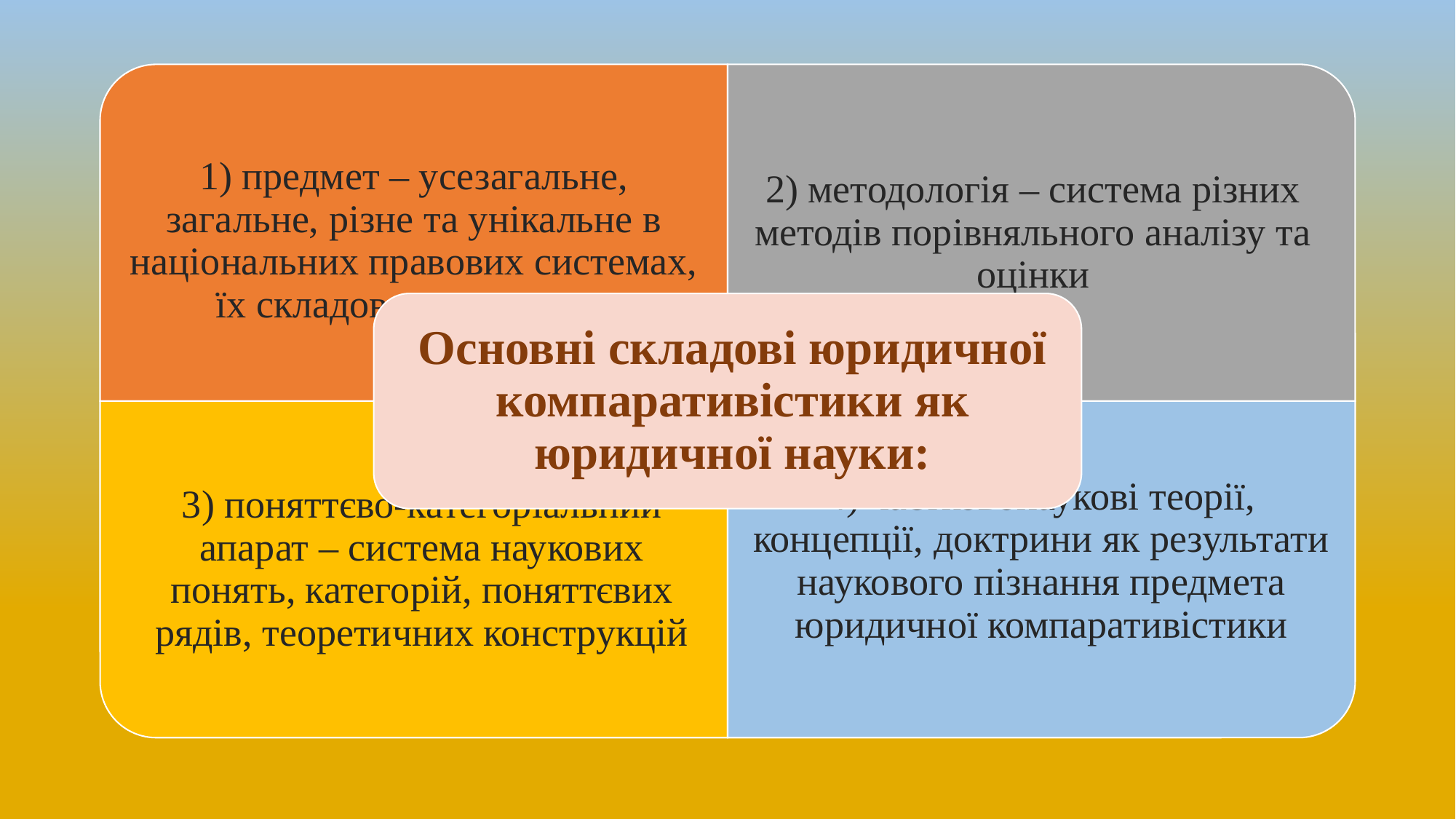

1) предмет – усезагальне, загальне, різне та унікальне в національних правових системах, їх складових елементах
2) методологія – система різних методів порівняльного аналізу та оцінки
3) поняттєво-категоріальний апарат – система наукових понять, категорій, поняттєвих рядів, теоретичних конструкцій
4) частковонаукові теорії, концепції, доктрини як результати наукового пізнання предмета юридичної компаративістики
Основні складові юридичної компаративістики як юридичної науки: